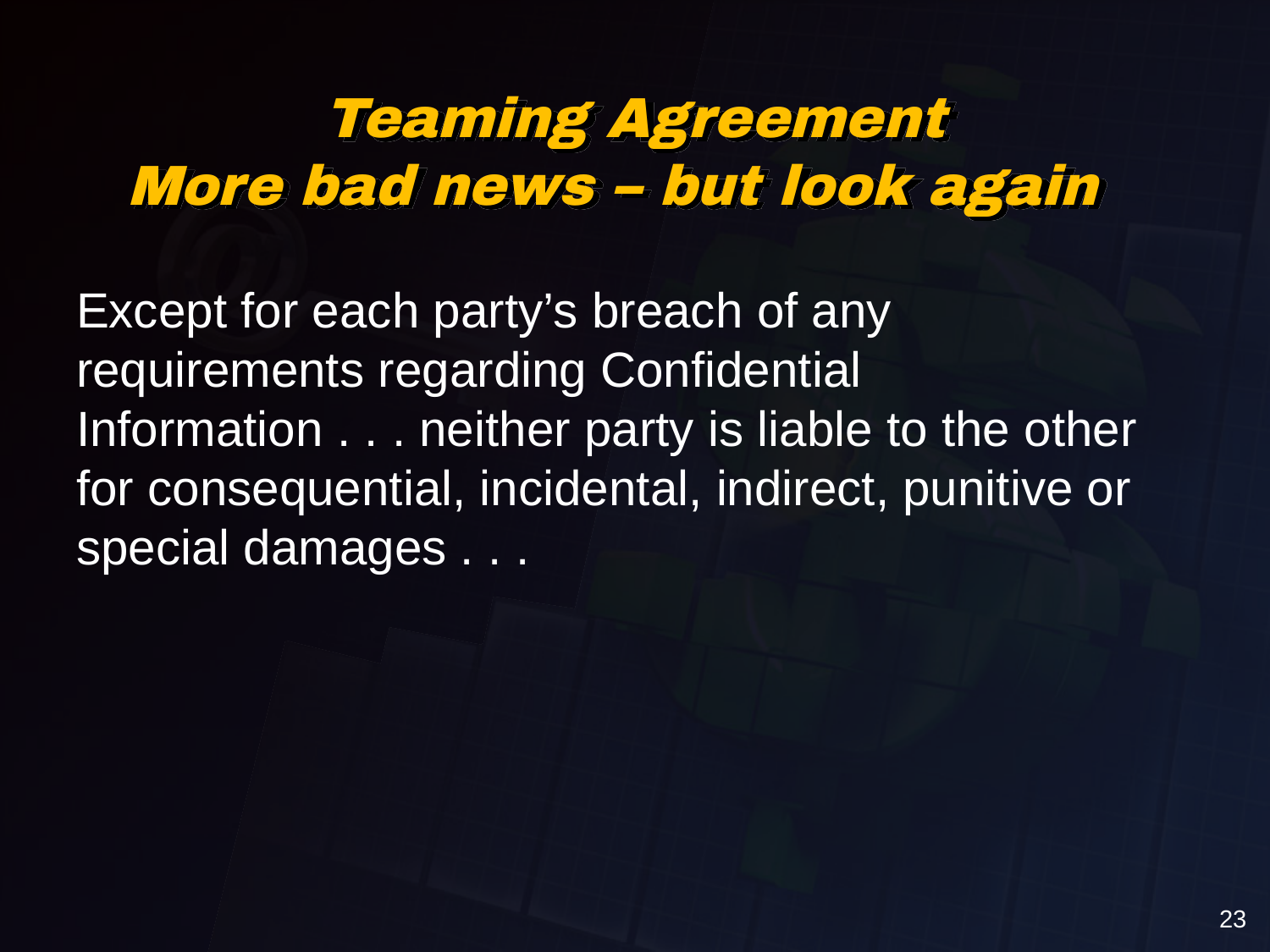

# Teaming Agreement More bad news – but look again
Except for each party’s breach of any requirements regarding Confidential Information . . . neither party is liable to the other for consequential, incidental, indirect, punitive or special damages . . .
23